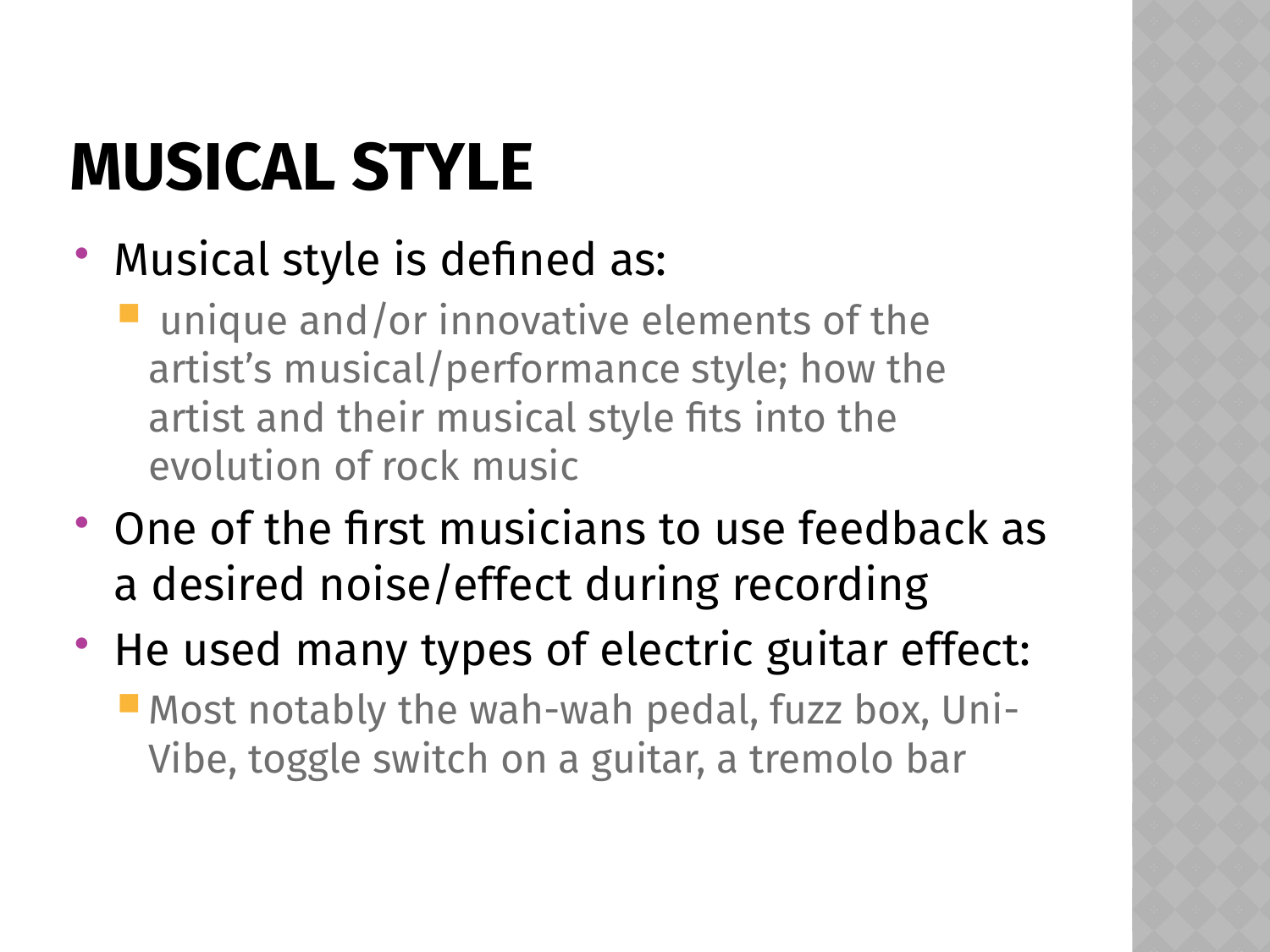

# Musical style
Musical style is defined as:
 unique and/or innovative elements of the artist’s musical/performance style; how the artist and their musical style fits into the evolution of rock music
One of the first musicians to use feedback as a desired noise/effect during recording
He used many types of electric guitar effect:
Most notably the wah-wah pedal, fuzz box, Uni-Vibe, toggle switch on a guitar, a tremolo bar